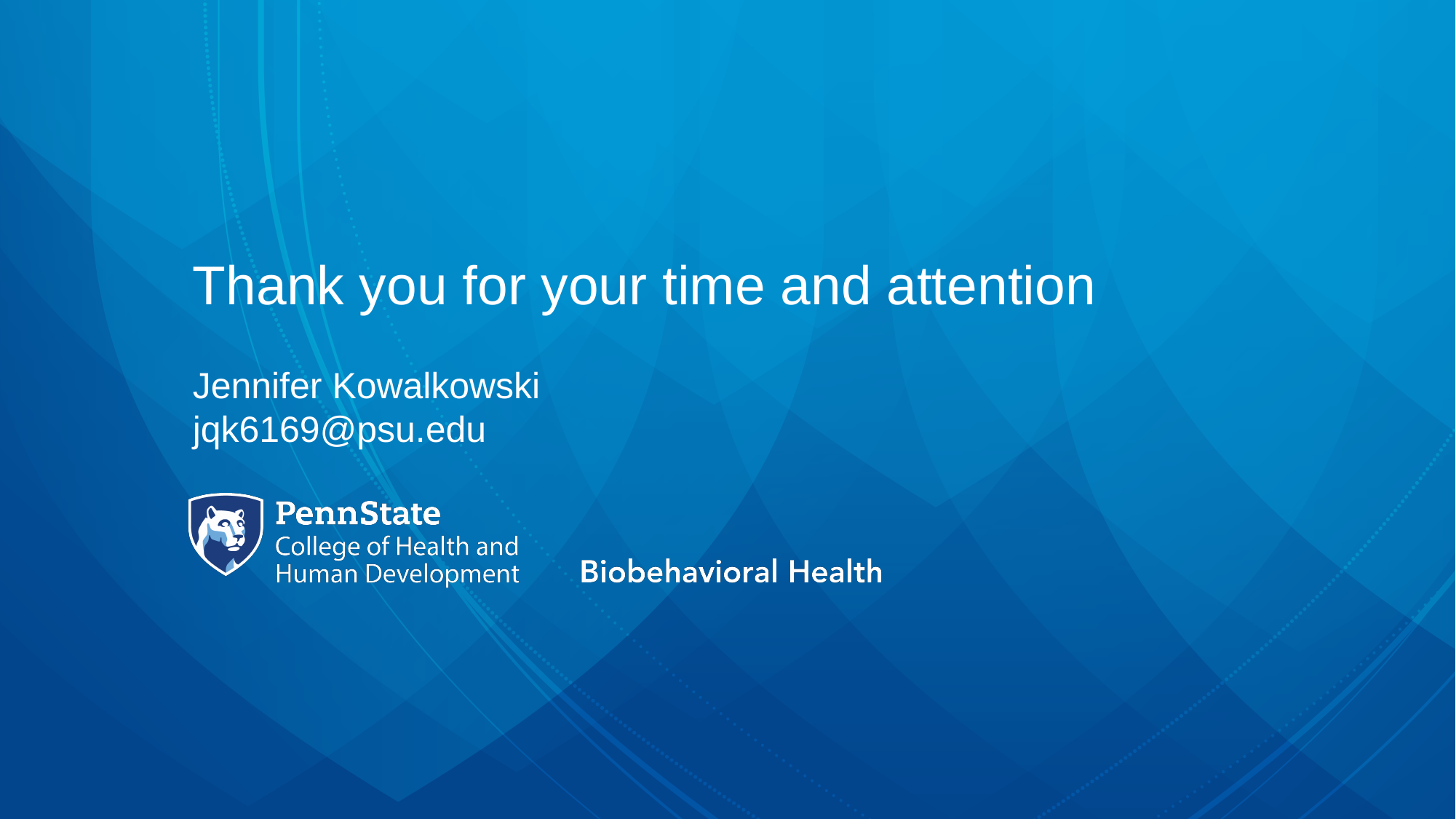

# Thank you for your time and attention
Jennifer Kowalkowski
jqk6169@psu.edu